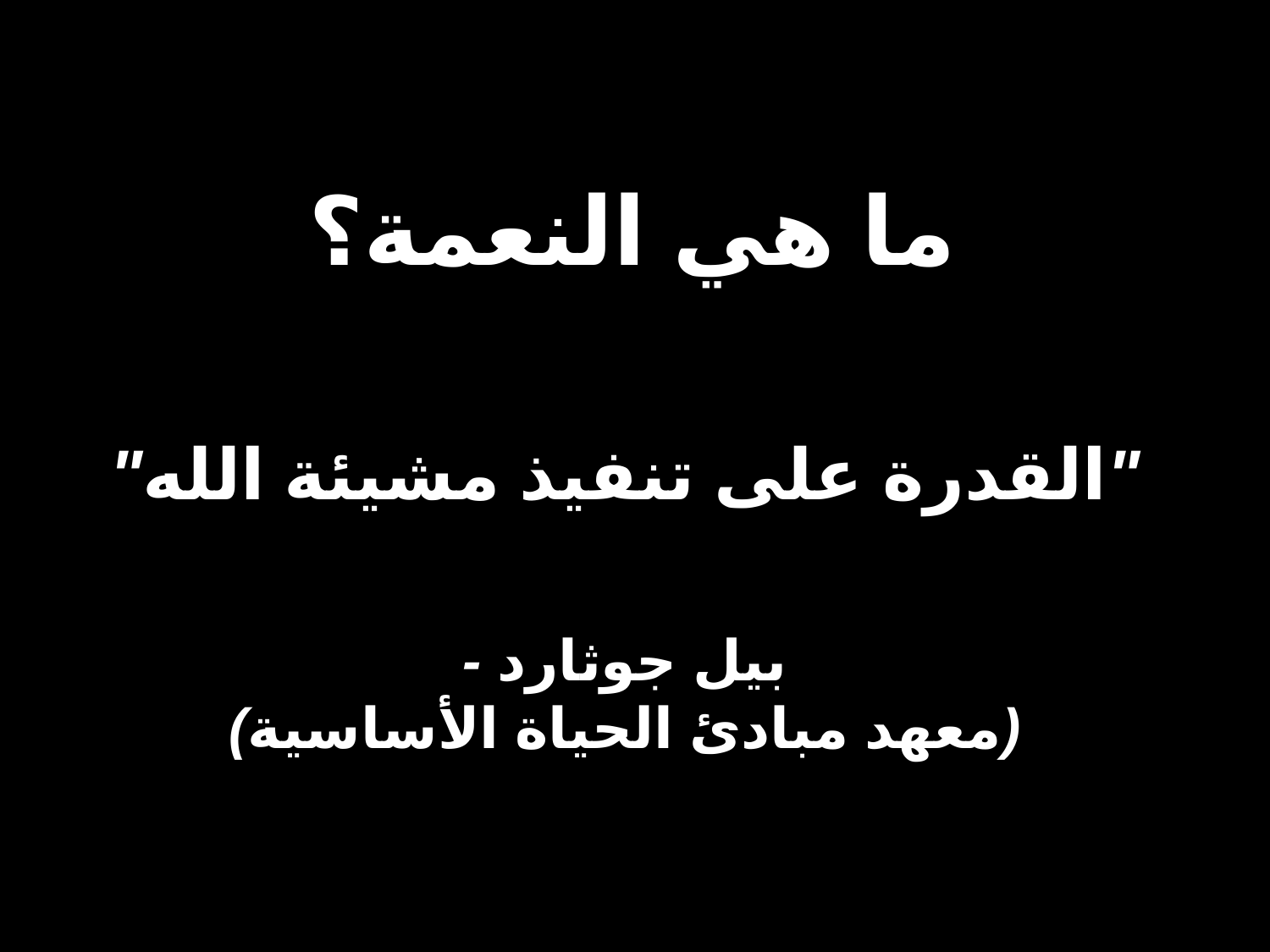

# ما هي النعمة؟
"القدرة على تنفيذ مشيئة الله"

- بيل جوثارد
(معهد مبادئ الحياة الأساسية)